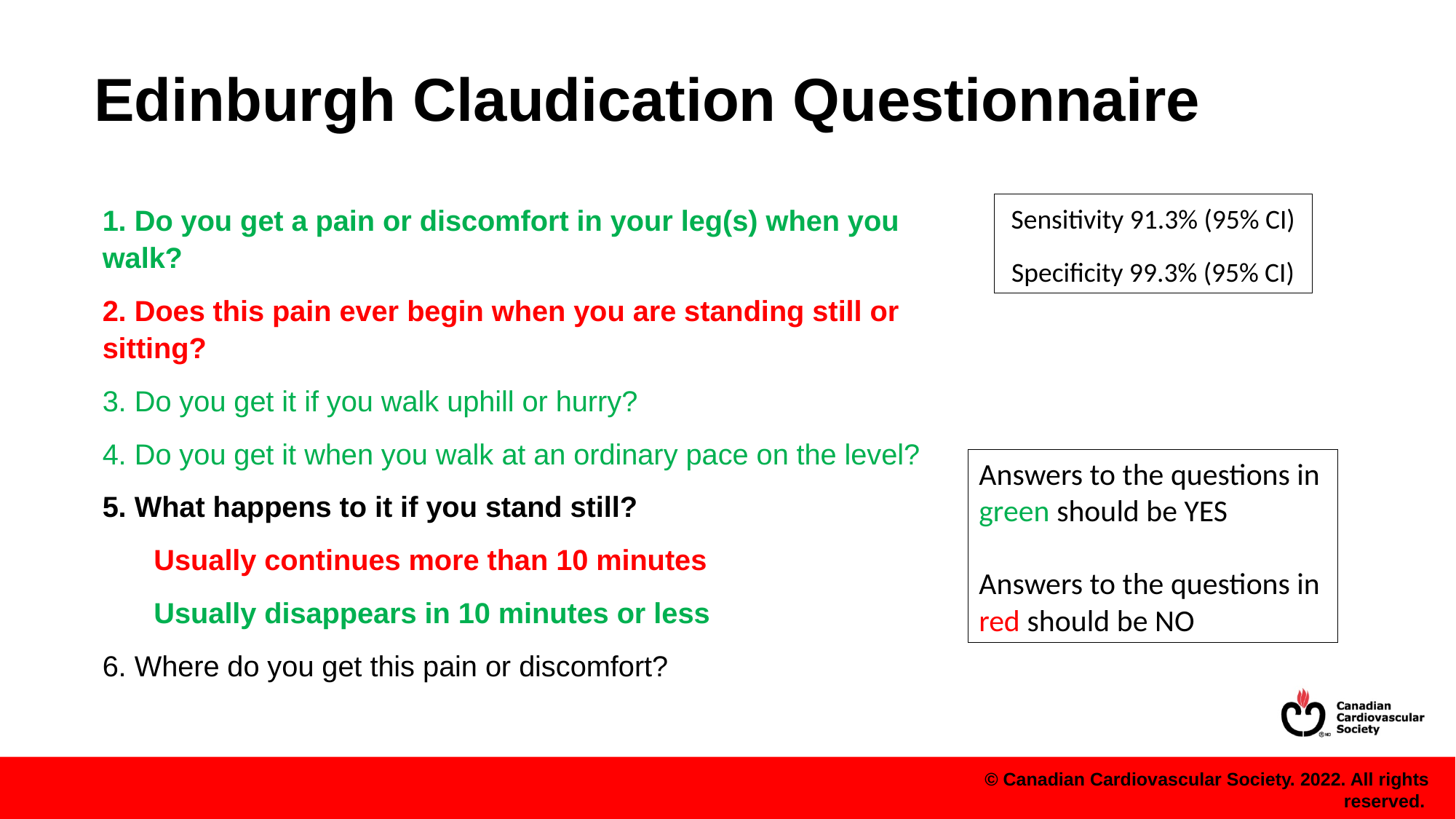

# Edinburgh Claudication Questionnaire
Sensitivity 91.3% (95% CI)
Specificity 99.3% (95% CI)
1. Do you get a pain or discomfort in your leg(s) when you walk?
2. Does this pain ever begin when you are standing still or sitting?
3. Do you get it if you walk uphill or hurry?
4. Do you get it when you walk at an ordinary pace on the level?
5. What happens to it if you stand still?
Usually continues more than 10 minutes
Usually disappears in 10 minutes or less
6. Where do you get this pain or discomfort?

Answers to the questions in green should be YES

Answers to the questions in red should be NO